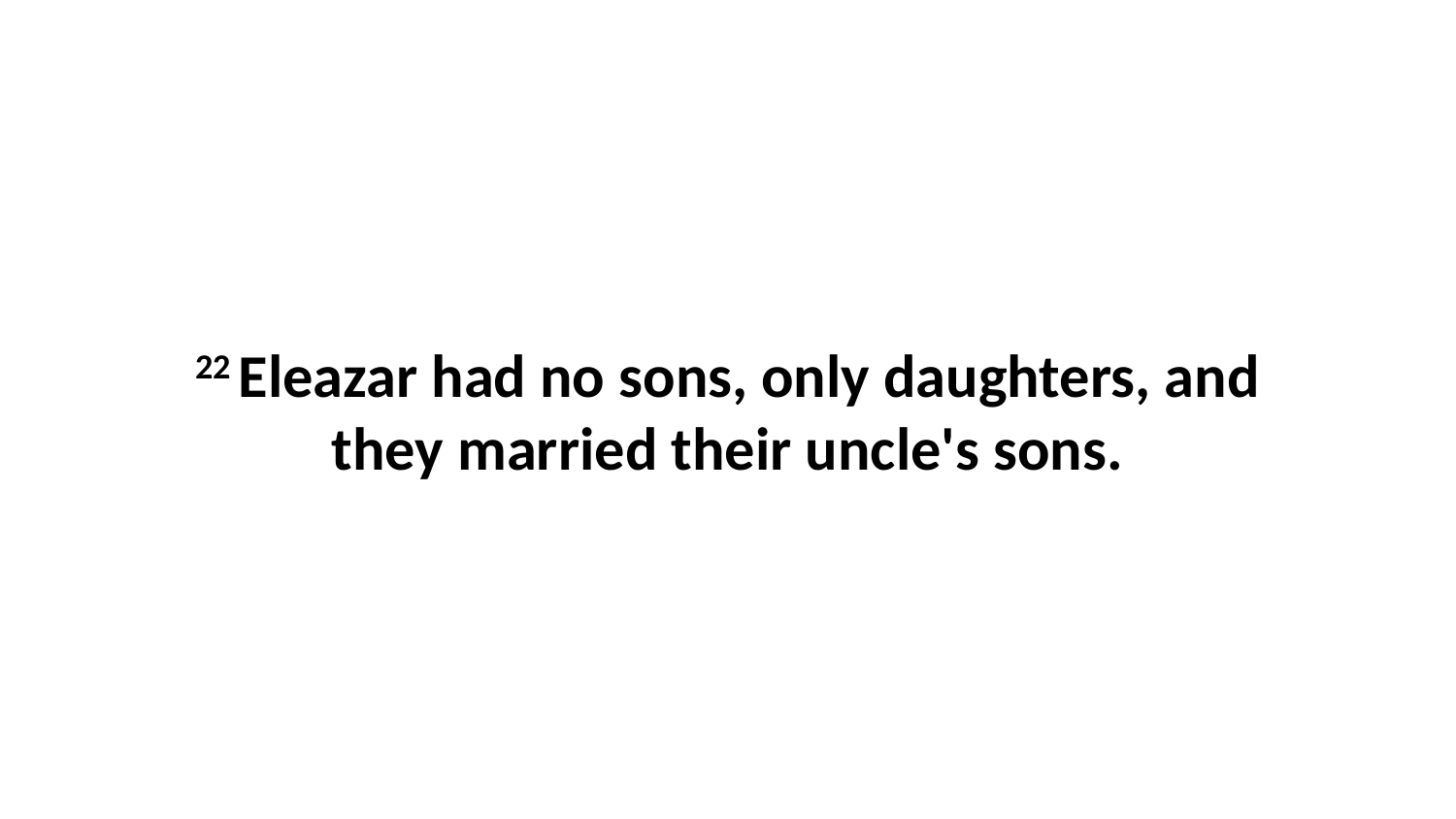

22 Eleazar had no sons, only daughters, and they married their uncle's sons.